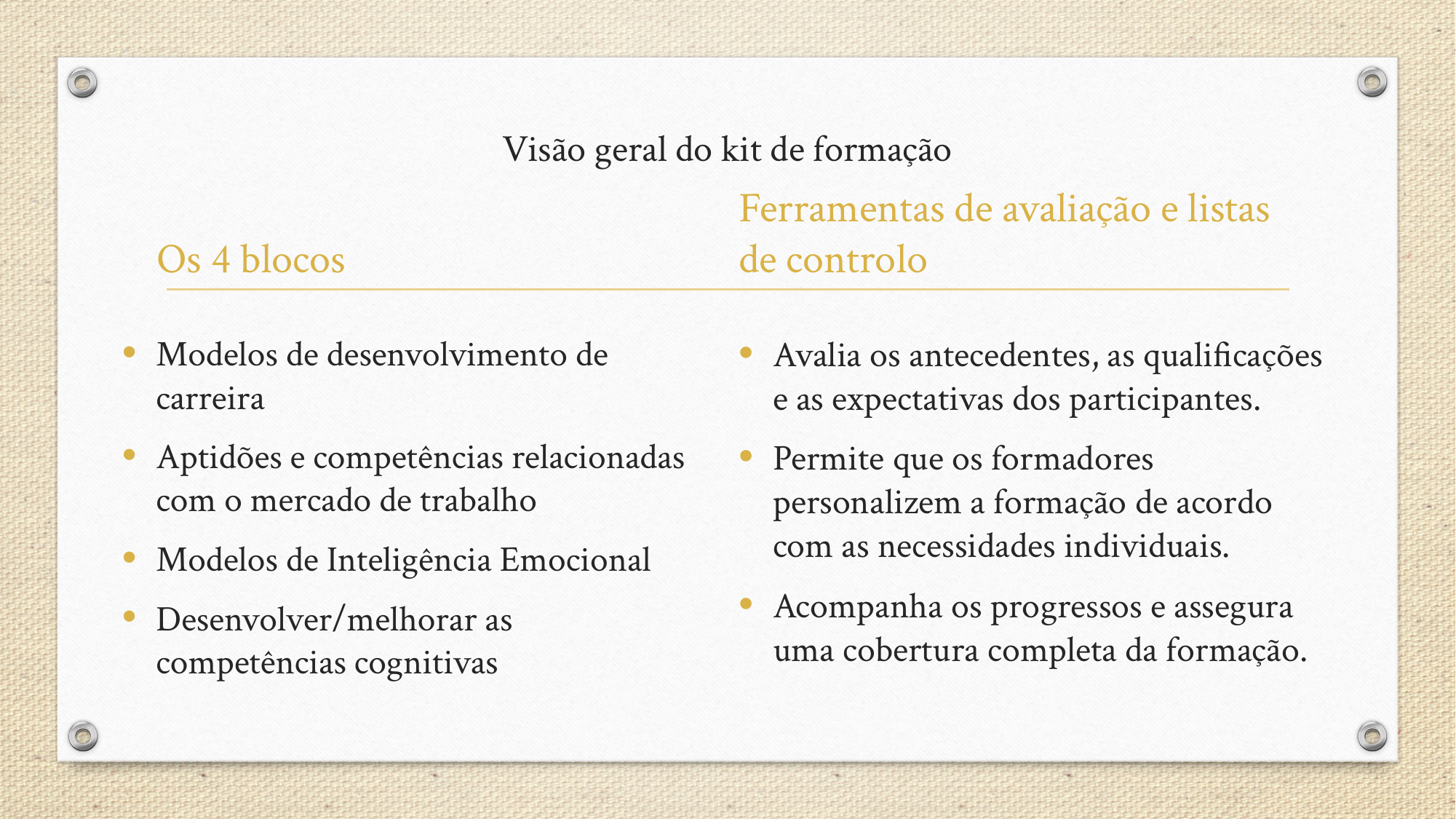

# Visão geral do kit de formação

Ferramentas de avaliação e listas de controlo
Os 4 blocos
Modelos de desenvolvimento de carreira
Aptidões e competências relacionadas com o mercado de trabalho
Modelos de Inteligência Emocional
Desenvolver/melhorar as competências cognitivas
Avalia os antecedentes, as qualificações e as expectativas dos participantes.
Permite que os formadores personalizem a formação de acordo com as necessidades individuais.
Acompanha os progressos e assegura uma cobertura completa da formação.